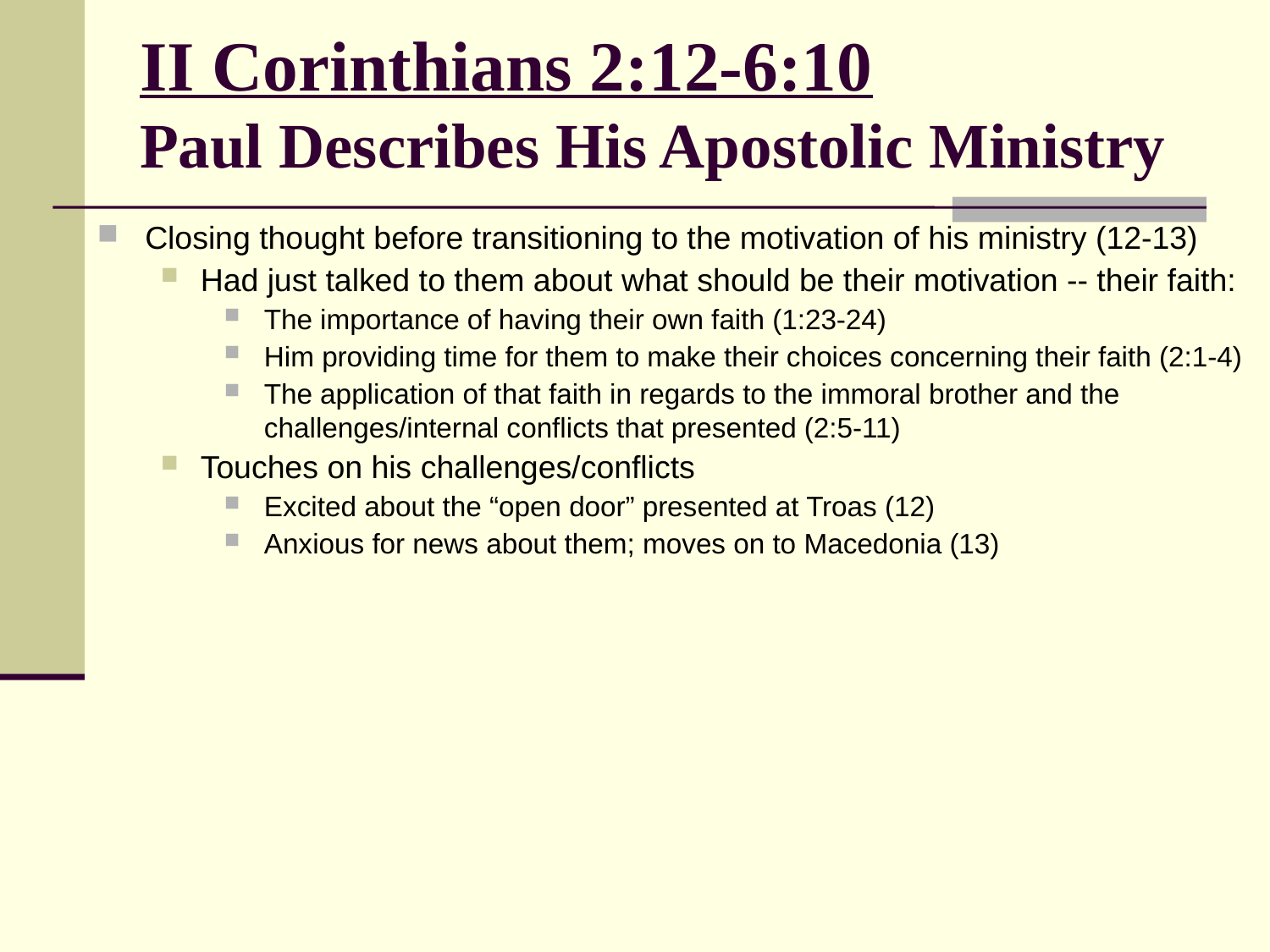

# II Corinthians 2:12-6:10 Paul Describes His Apostolic Ministry
Closing thought before transitioning to the motivation of his ministry (12-13)
Had just talked to them about what should be their motivation -- their faith:
The importance of having their own faith (1:23-24)
Him providing time for them to make their choices concerning their faith (2:1-4)
The application of that faith in regards to the immoral brother and the challenges/internal conflicts that presented (2:5-11)
Touches on his challenges/conflicts
Excited about the “open door” presented at Troas (12)
Anxious for news about them; moves on to Macedonia (13)